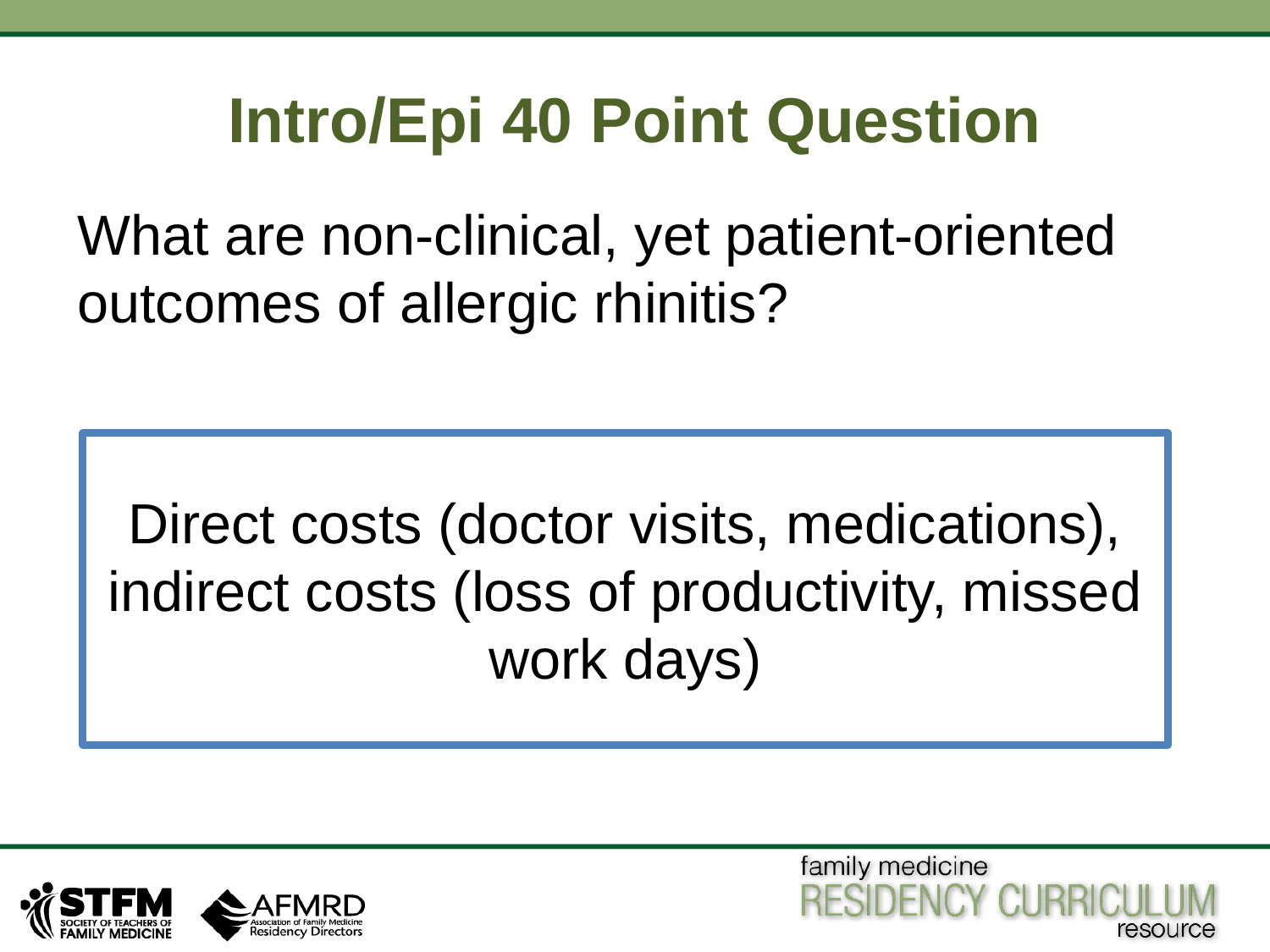

# Intro/Epi 40 Point Question
What are non-clinical, yet patient-oriented outcomes of allergic rhinitis?

Direct costs (doctor visits, medications), indirect costs (loss of productivity, missed work days)